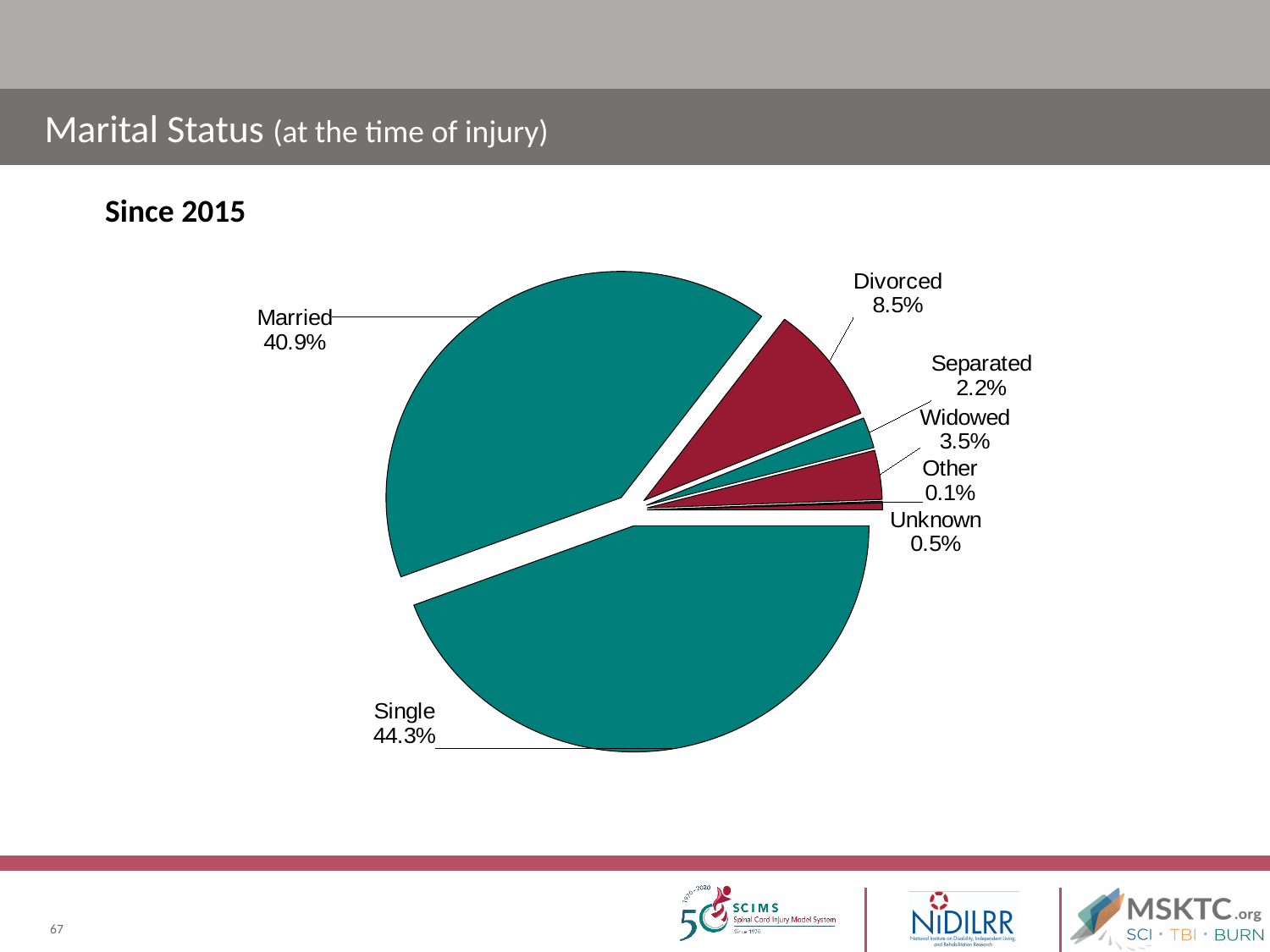

# Marital Status (at the time of injury)
Since 2015

### Chart

| Category |  |
|---|---|
| Single | 0.443 |
| Married | 0.409 |
| Divorced | 0.085 |
| Separated | 0.022 |
| Widowed | 0.035 |
| Other | 0.001 |
| Unknown | 0.005 |
67